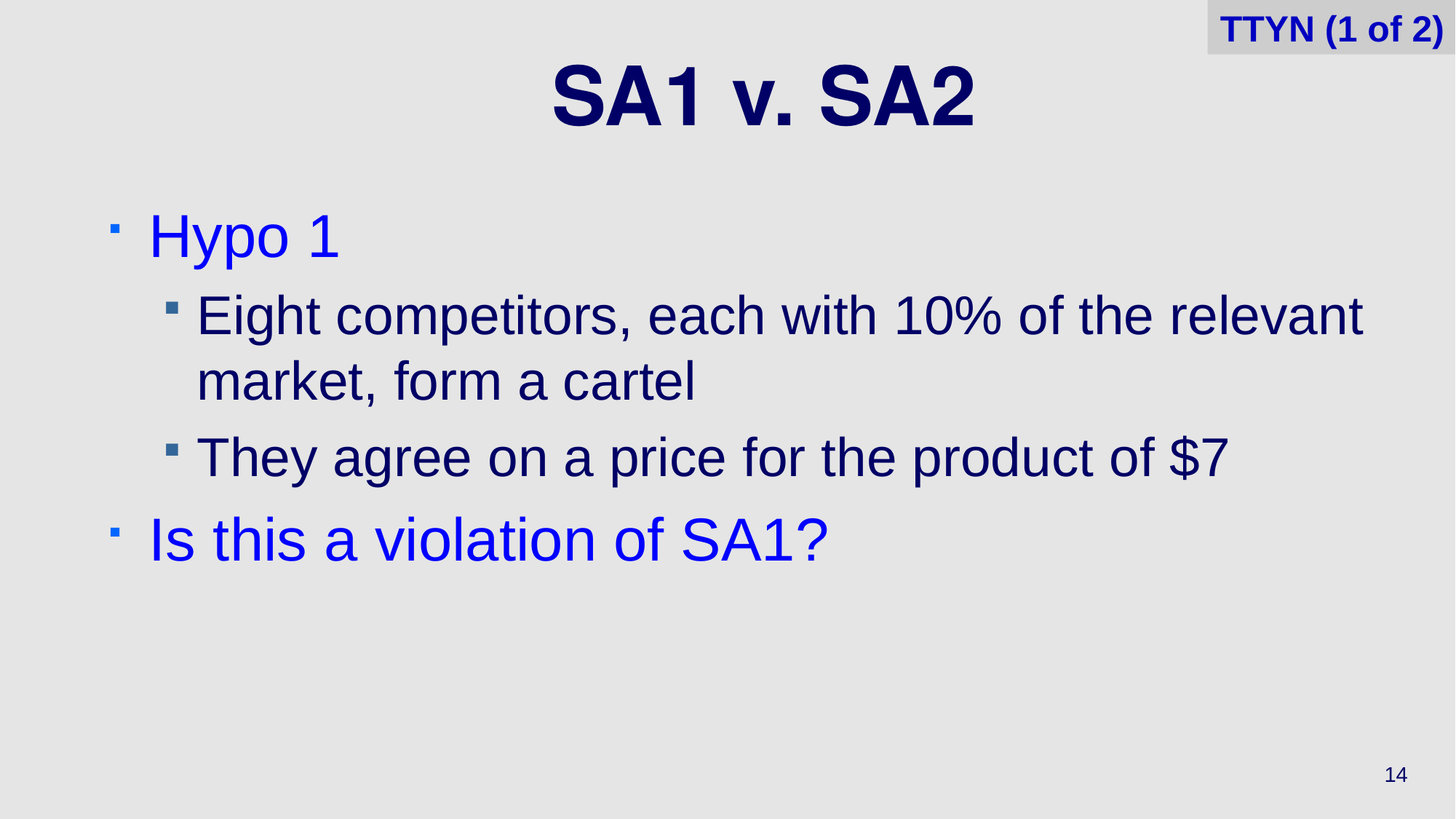

TTYN (1 of 2)
# SA1 v. SA2
Hypo 1
Eight competitors, each with 10% of the relevant market, form a cartel
They agree on a price for the product of $7
Is this a violation of SA1?
14